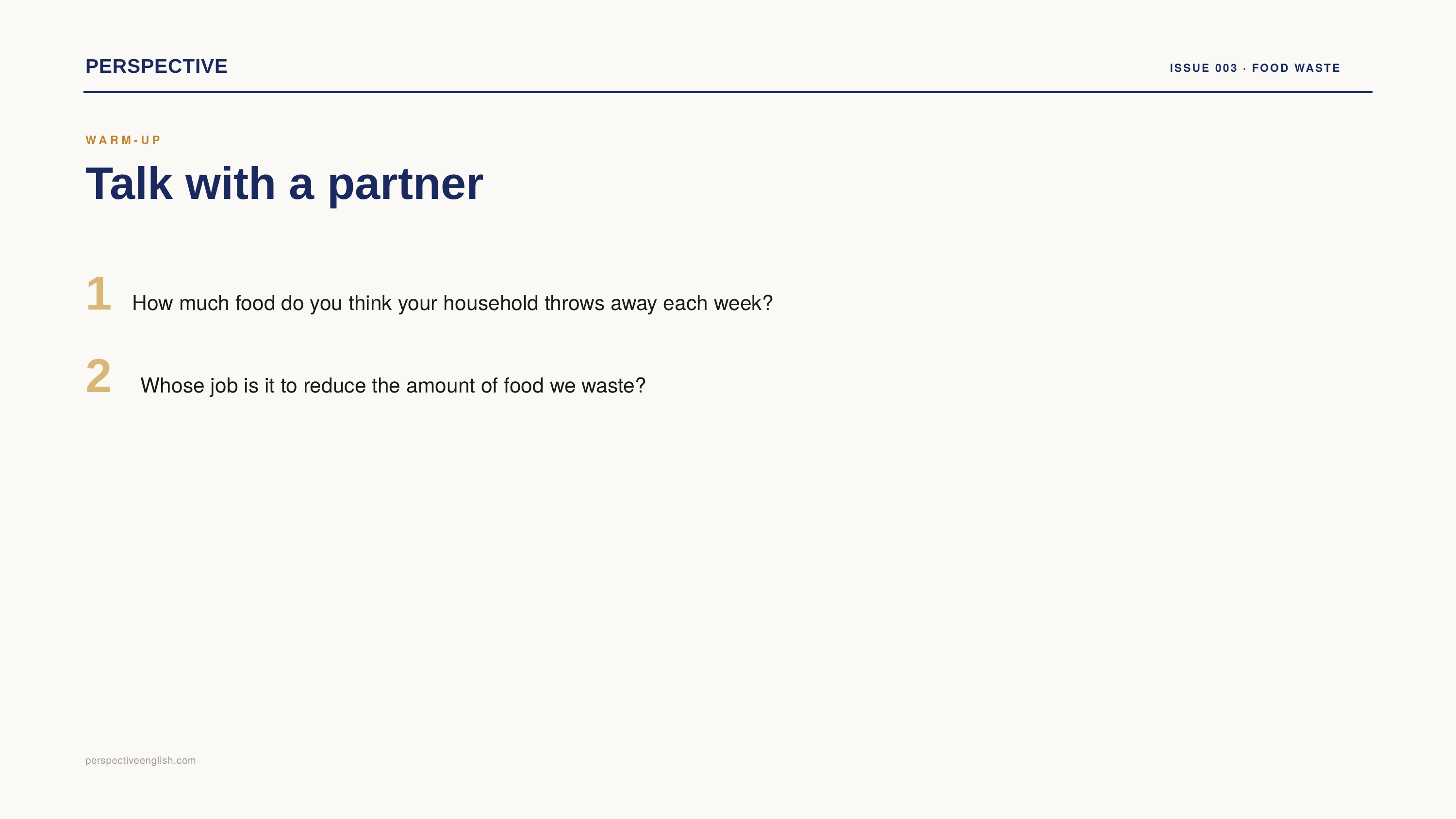

PERSPECTIVE
ISSUE 003 · FOOD WASTE

WARM-UP
Talk with a partner
1
How much food do you think your household throws away each week?
2
Whose job is it to reduce the amount of food we waste?
perspectiveenglish.com